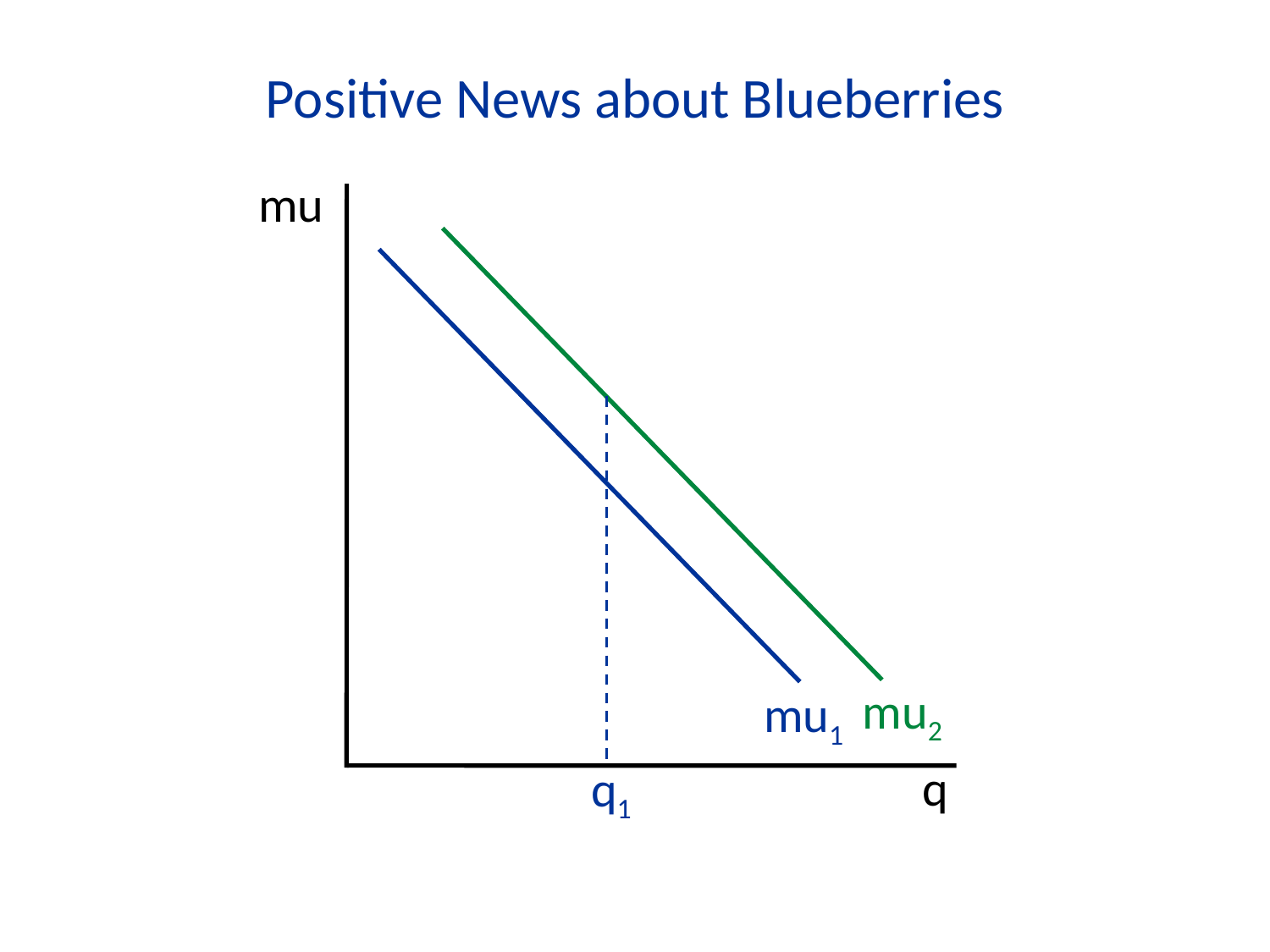

Positive News about Blueberries
mu
q
mu2
mu1
q1